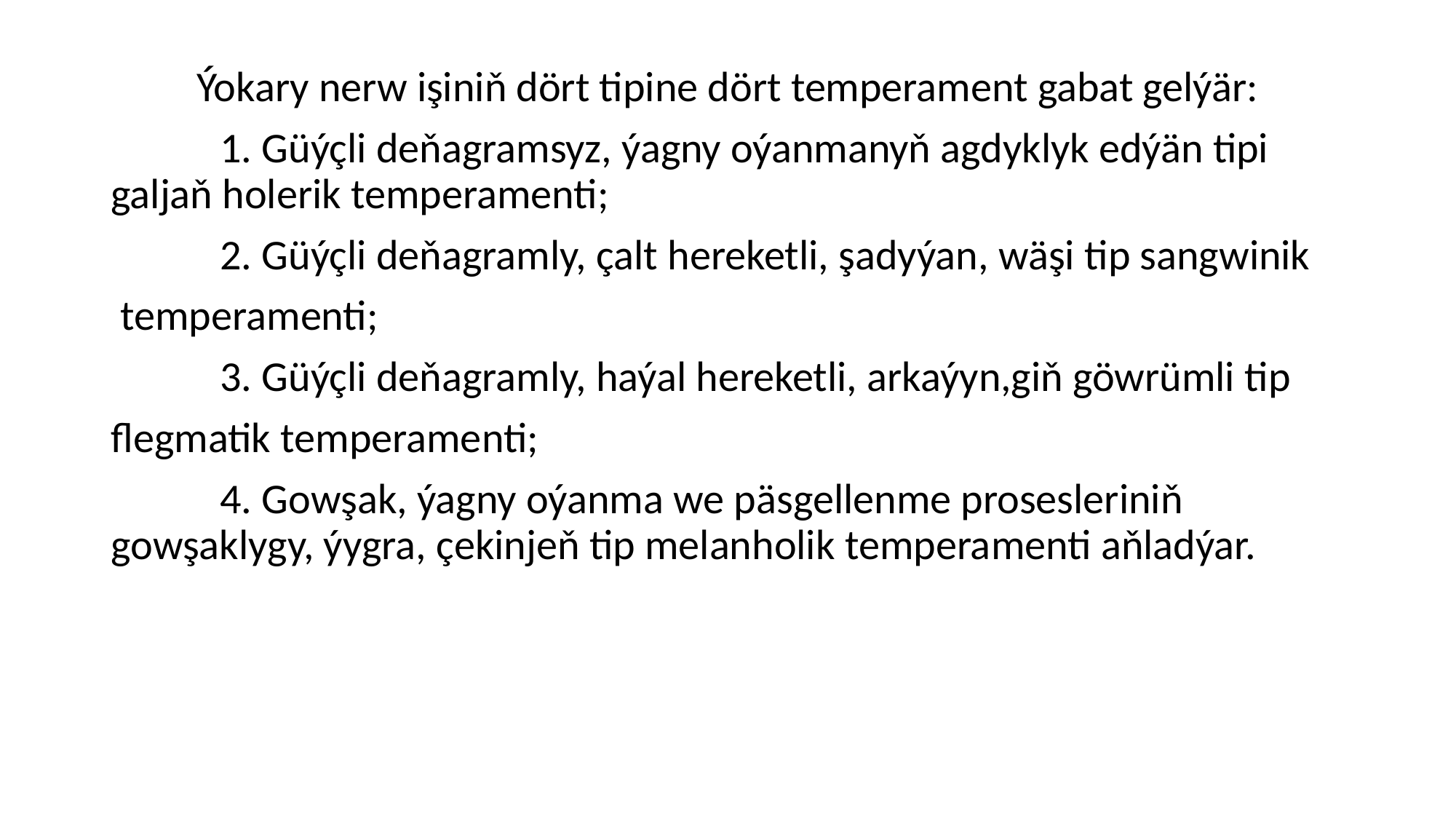

Ýokary nerw işiniň dört tipine dört temperament gabat gelýär:
	1. Güýçli deňagramsyz, ýagny oýanmanyň agdyklyk edýän tipi galjaň holerik temperamenti;
	2. Güýçli deňagramly, çalt hereketli, şadyýan, wäşi tip sangwinik
 temperamenti;
	3. Güýçli deňagramly, haýal hereketli, arkaýyn,giň göwrümli tip
flegmatik temperamenti;
	4. Gowşak, ýagny oýanma we päsgellenme prosesleriniň gowşaklygy, ýygra, çekinjeň tip melanholik temperamenti aňladýar.